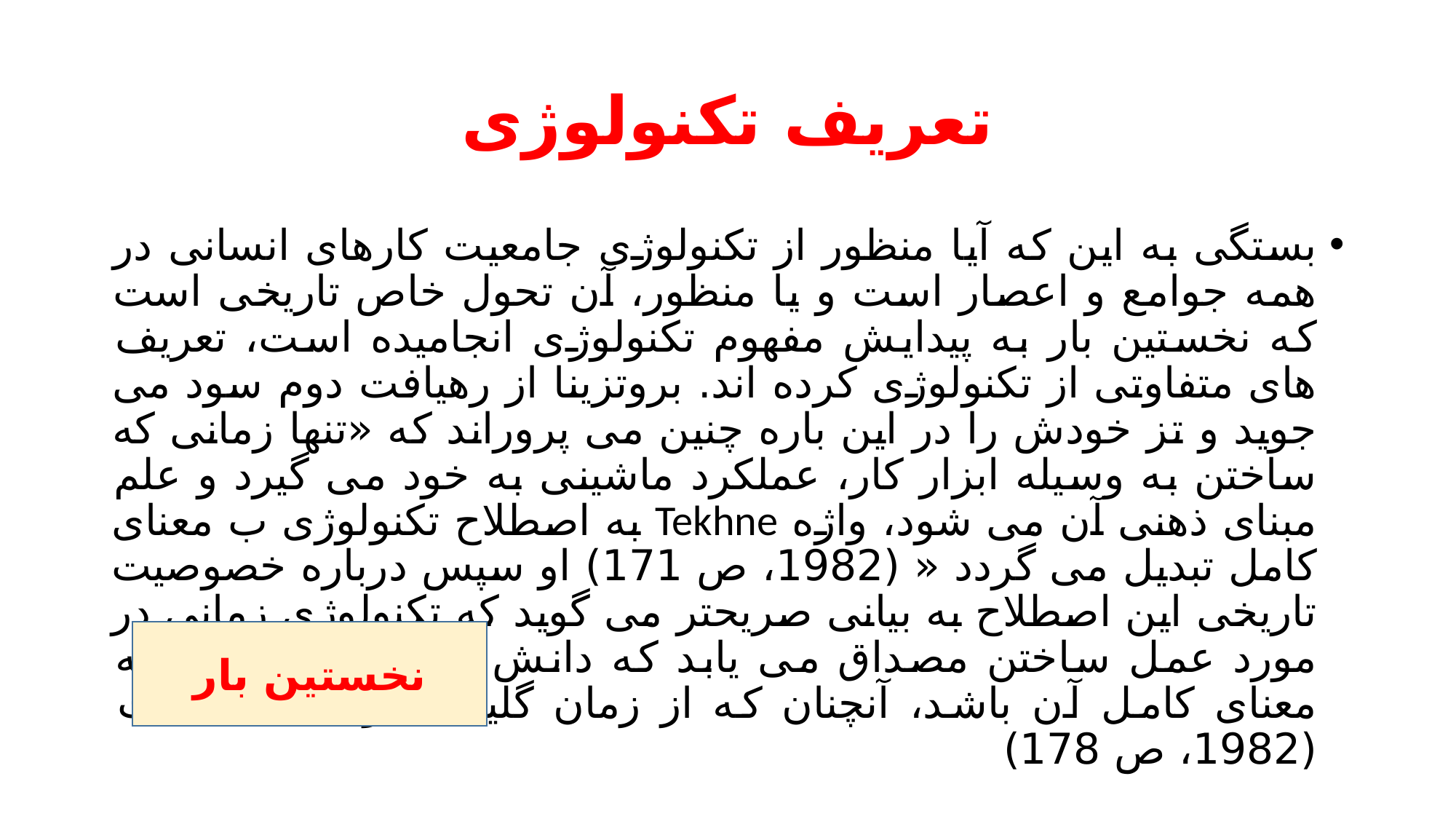

# تعریف تکنولوژی
بستگی به این که آیا منظور از تکنولوژی جامعیت کارهای انسانی در همه جوامع و اعصار است و یا منظور، آن تحول خاص تاریخی است که نخستین بار به پیدایش مفهوم تکنولوژی انجامیده است، تعریف های متفاوتی از تکنولوژی کرده اند. بروتزینا از رهیافت دوم سود می جوید و تز خودش را در این باره چنین می پروراند که «تنها زمانی که ساختن به وسیله ابزار کار، عملکرد ماشینی به خود می گیرد و علم مبنای ذهنی آن می شود، واژه Tekhne به اصطلاح تکنولوژی ب معنای کامل تبدیل می گردد « (1982، ص 171) او سپس درباره خصوصیت تاریخی این اصطلاح به بیانی صریحتر می گوید که تکنولوژی زمانی در مورد عمل ساختن مصداق می یابد که دانش راهنمای آن، علم به معنای کامل آن باشد، آنچنان که از زمان گلیله تحول یافته است (1982، ص 178)
نخستین بار